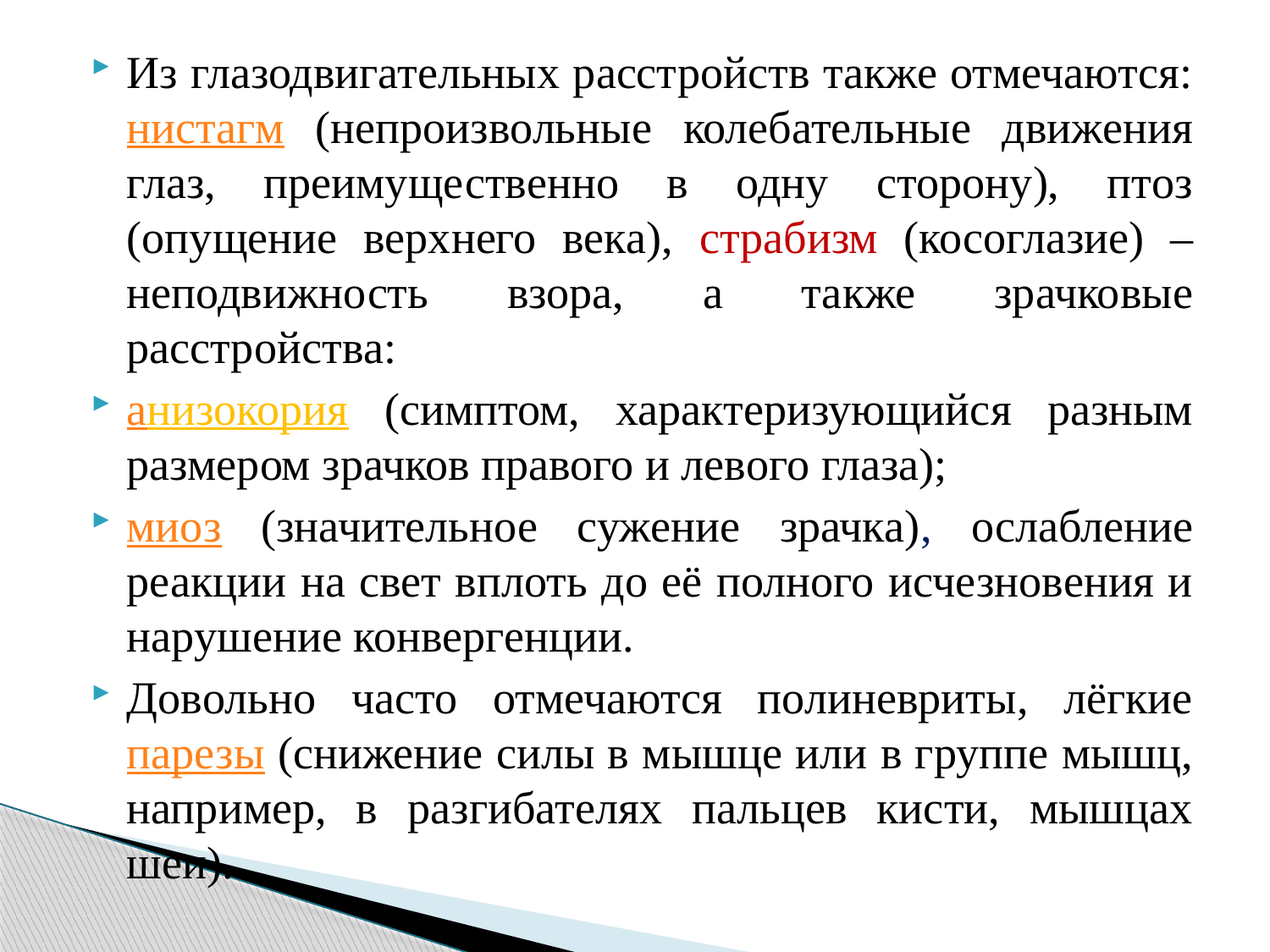

Из глазодвигательных расстройств также отмечаются: нистагм (непроизвольные колебательные движения глаз, преимущественно в одну сторону), птоз (опущение верхнего века), страбизм (косоглазие) ‒ неподвижность взора, а также зрачковые расстройства:
анизокория (симптом, характеризующийся разным размером зрачков правого и левого глаза);
миоз (значительное сужение зрачка), ослабление реакции на свет вплоть до её полного исчезновения и нарушение конвергенции.
Довольно часто отмечаются полиневриты, лёгкие парезы (снижение силы в мышце или в группе мышц, например, в разгибателях пальцев кисти, мышцах шеи).